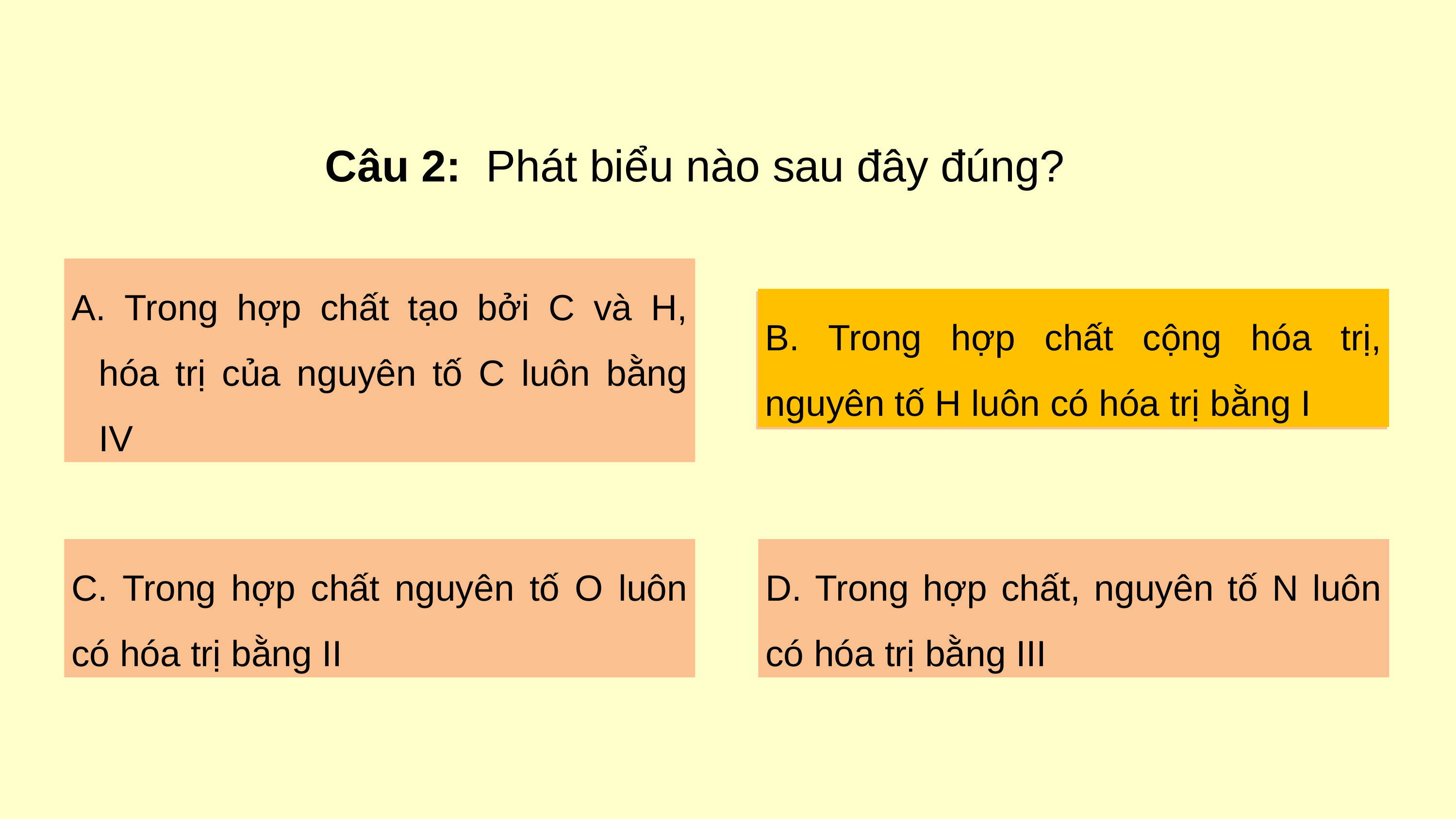

Câu 2:  Phát biểu nào sau đây đúng?
B. Trong hợp chất cộng hóa trị, nguyên tố H luôn có hóa trị bằng I
 Trong hợp chất tạo bởi C và H, hóa trị của nguyên tố C luôn bằng IV
B. Trong hợp chất cộng hóa trị, nguyên tố H luôn có hóa trị bằng I
C. Trong hợp chất nguyên tố O luôn có hóa trị bằng II
D. Trong hợp chất, nguyên tố N luôn có hóa trị bằng III